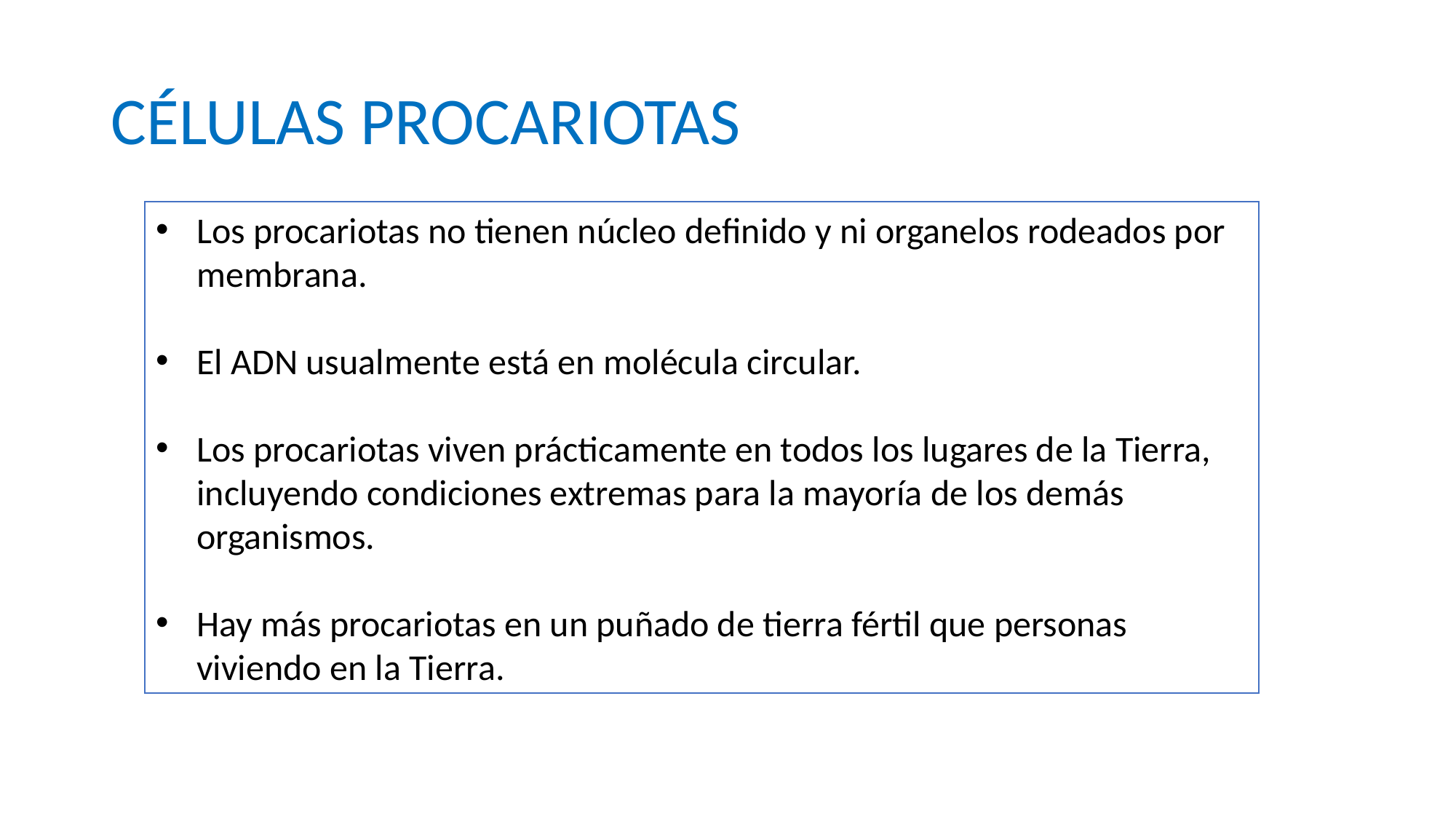

# CÉLULAS PROCARIOTAS
Los procariotas no tienen núcleo definido y ni organelos rodeados por membrana.

El ADN usualmente está en molécula circular.

Los procariotas viven prácticamente en todos los lugares de la Tierra, incluyendo condiciones extremas para la mayoría de los demás organismos.

Hay más procariotas en un puñado de tierra fértil que personas viviendo en la Tierra.